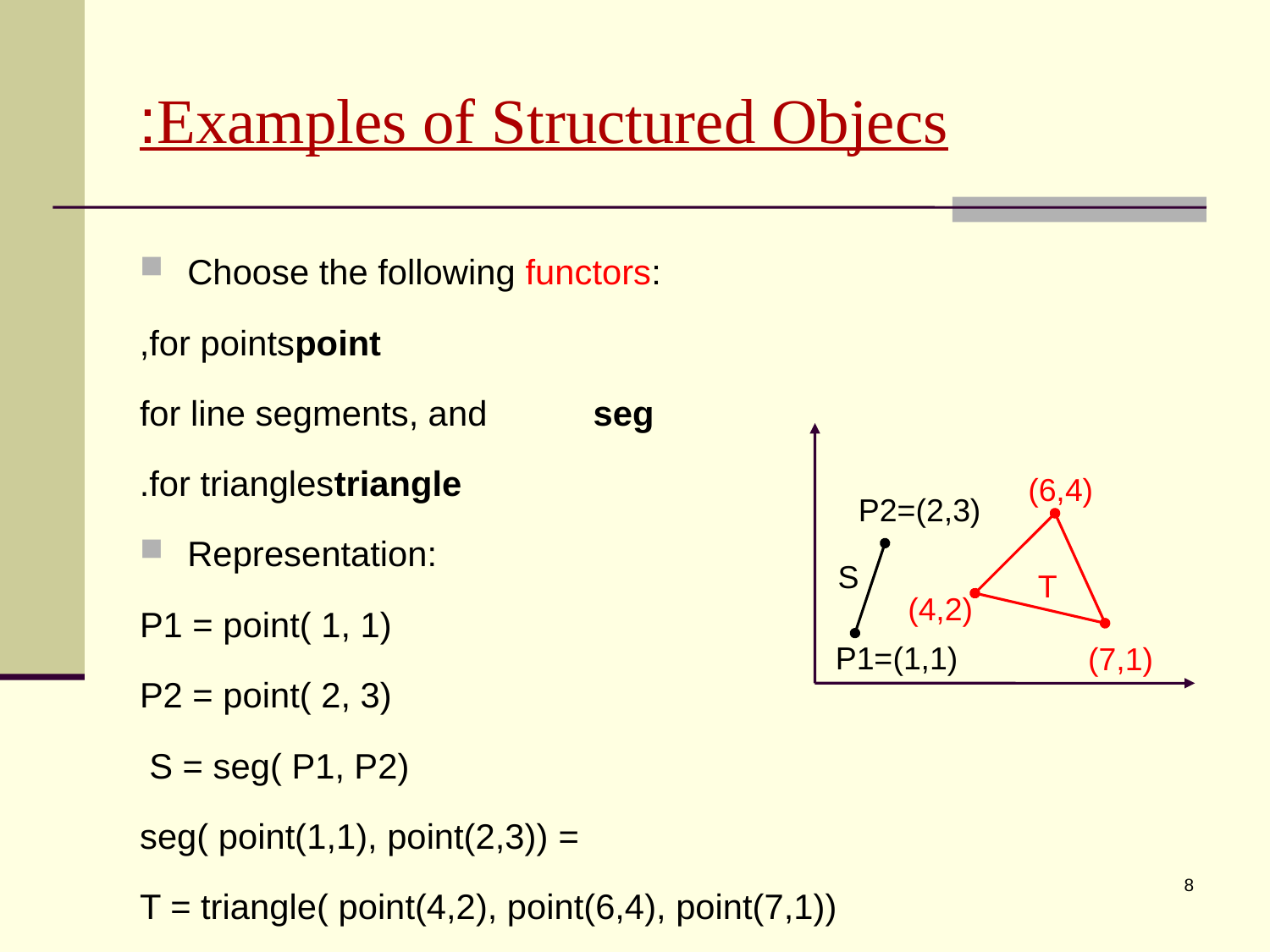

# Examples of Structured Objecs:
Choose the following functors:
point	for points,
seg		for line segments, and
triangle	for triangles.
Representation:
P1 = point( 1, 1)
P2 = point( 2, 3)
S = seg( P1, P2)
   = seg( point(1,1), point(2,3))
T = triangle( point(4,2), point(6,4), point(7,1))

(6,4)

(4,2)

(7,1)
P2=(2,3)

S
T
P1=(1,1)
8